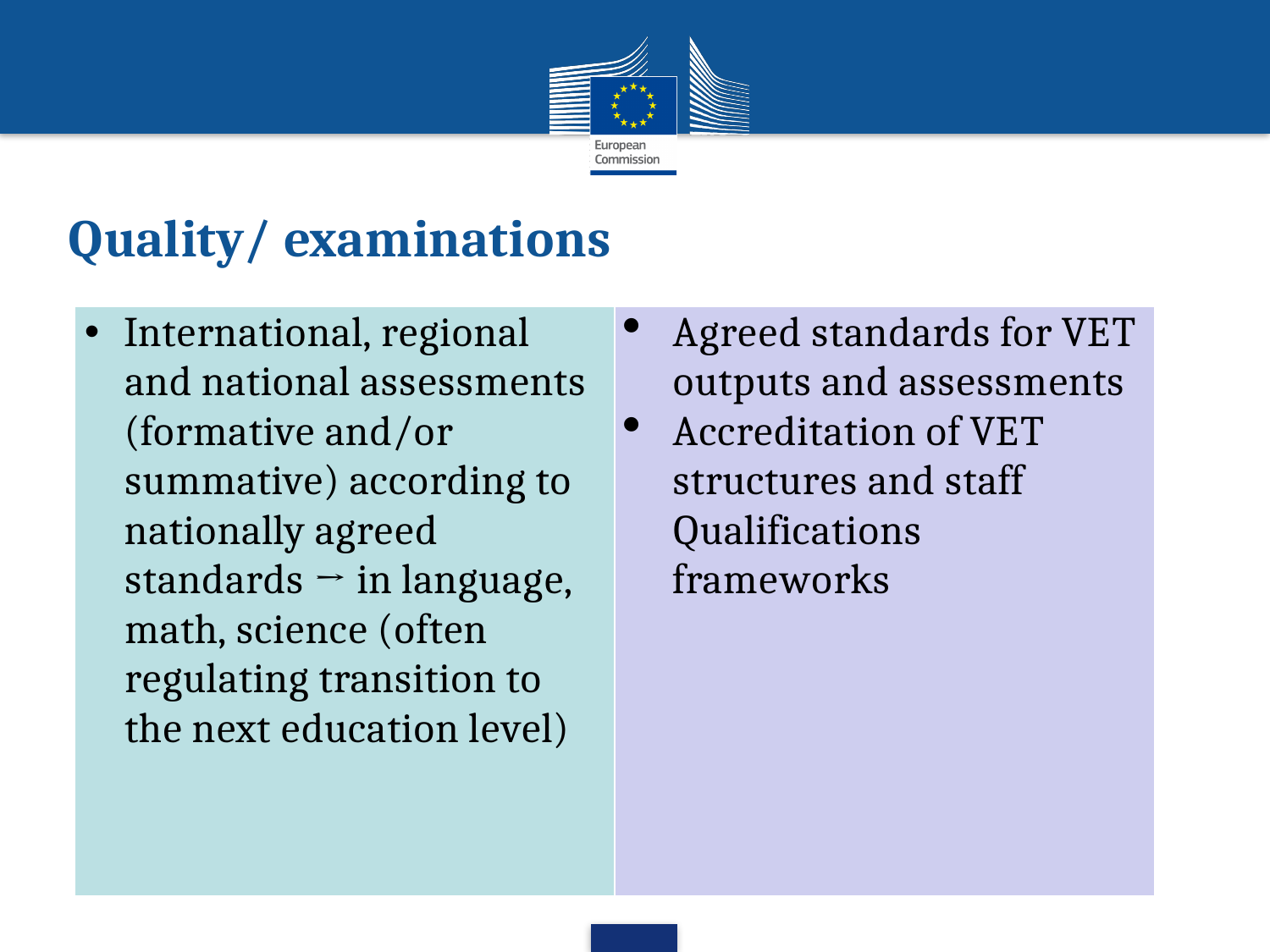

# Quality/ examinations
| International, regional and national assessments (formative and/or summative) according to nationally agreed standards → in language, math, science (often regulating transition to the next education level) | Agreed standards for VET outputs and assessments Accreditation of VET structures and staff Qualifications frameworks |
| --- | --- |